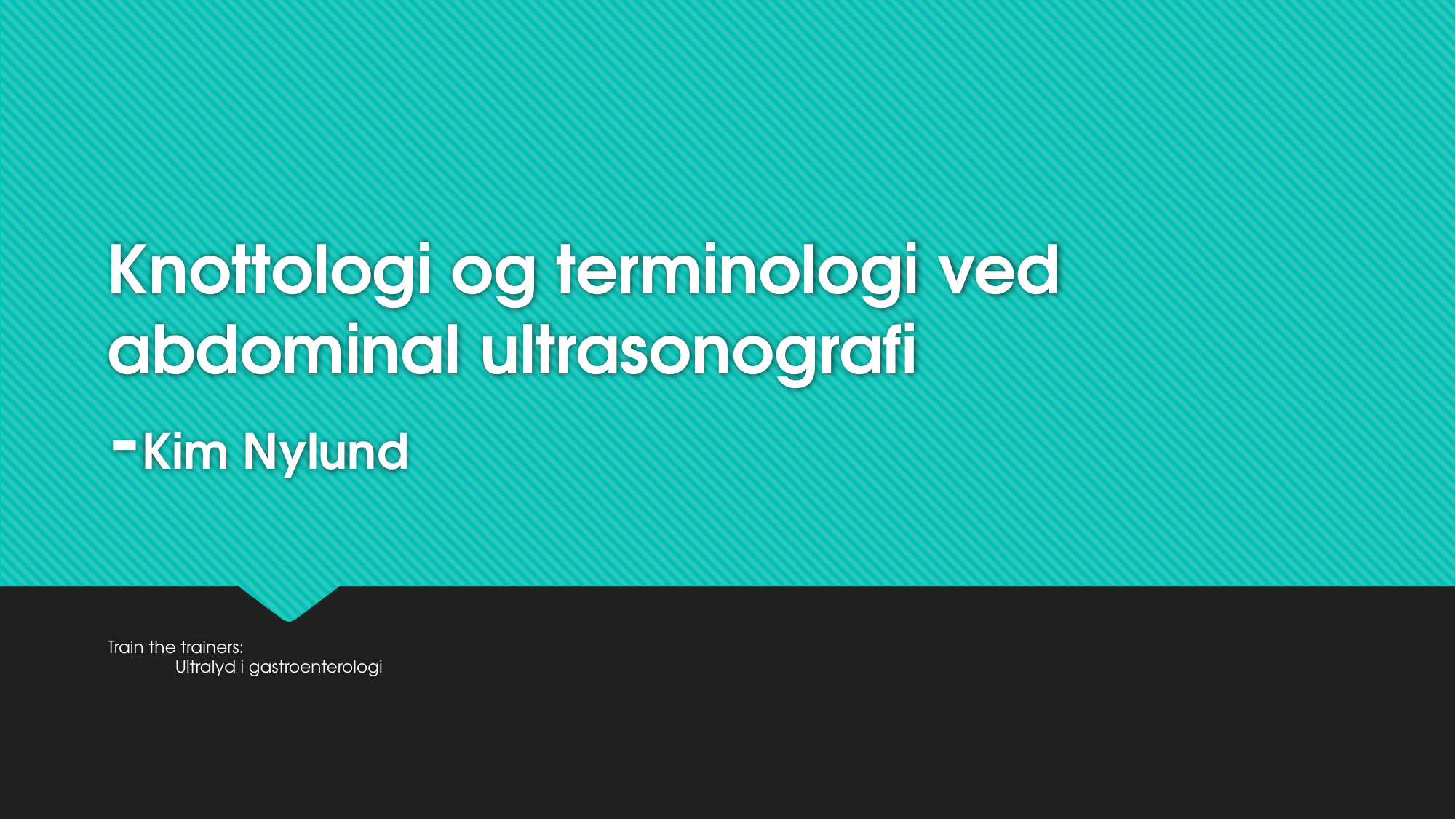

# Knottologi og terminologi ved abdominal ultrasonografi -Kim Nylund
Train the trainers:
	Ultralyd i gastroenterologi